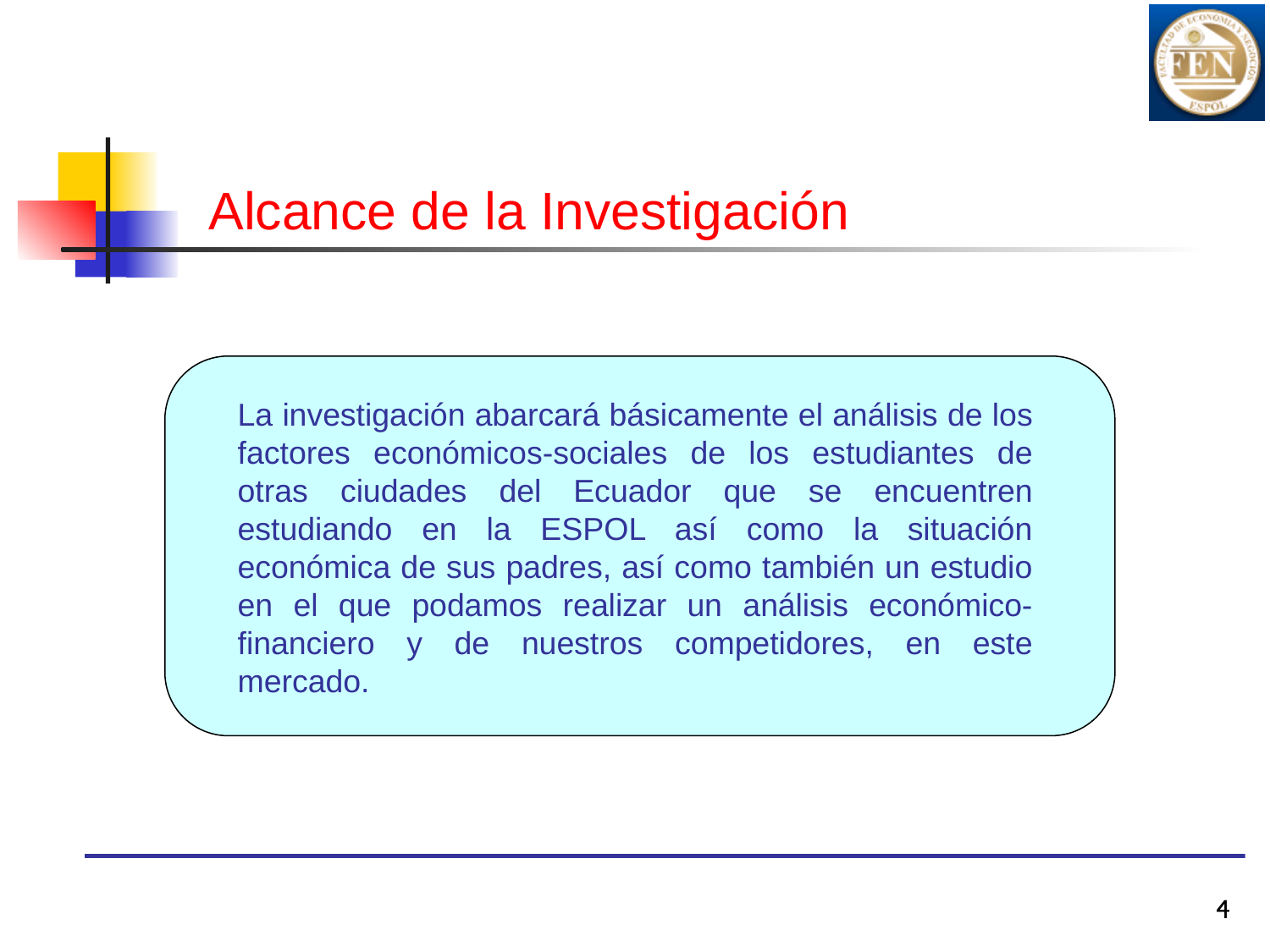

Alcance de la Investigación

La investigación abarcará básicamente el análisis de los factores económicos-sociales de los estudiantes de otras ciudades del Ecuador que se encuentren estudiando en la ESPOL así como la situación económica de sus padres, así como también un estudio en el que podamos realizar un análisis económico-financiero y de nuestros competidores, en este mercado.
4